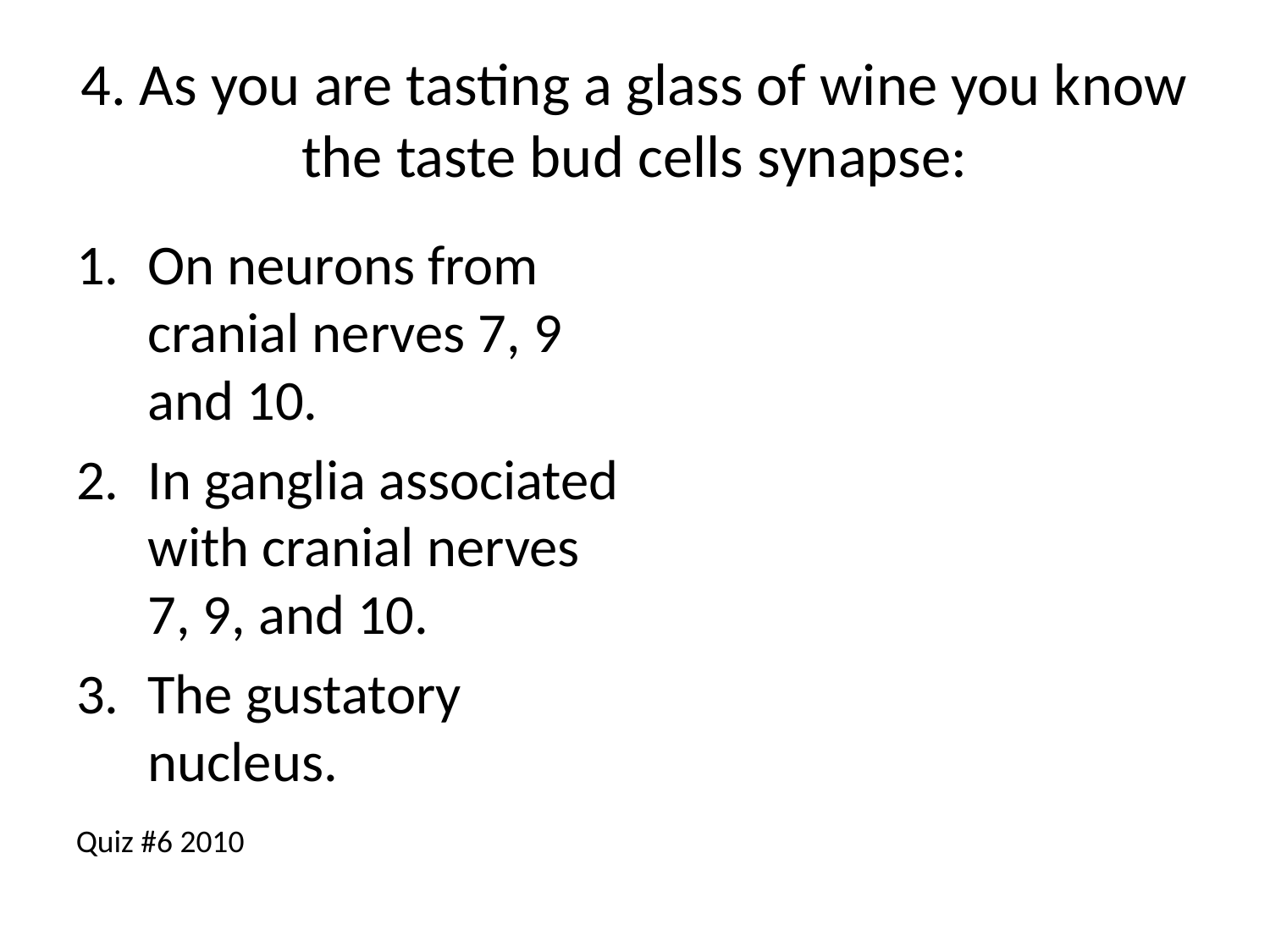

# 4. As you are tasting a glass of wine you know the taste bud cells synapse:
On neurons from cranial nerves 7, 9 and 10.
In ganglia associated with cranial nerves 7, 9, and 10.
The gustatory nucleus.
Quiz #6 2010